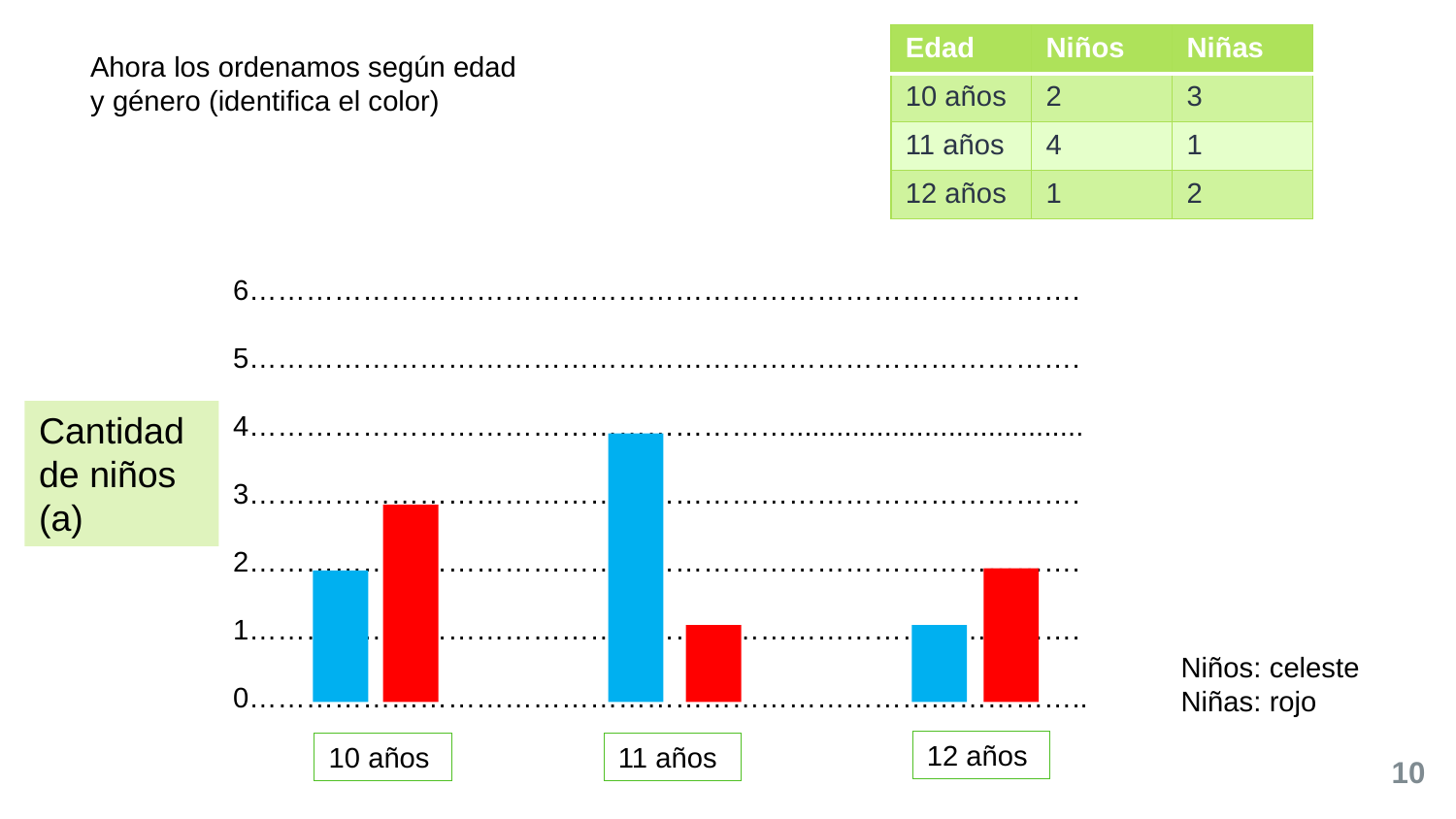

| Edad | Niños | Niñas |
| --- | --- | --- |
| 10 años | 2 | 3 |
| 11 años | 4 | 1 |
| 12 años | 1 | 2 |
Ahora los ordenamos según edad y género (identifica el color)

6…………………………………………………………………………….

5…………………………………………………………………………….

4………………………………………………….....................................

3…………………………………………………………………………….

2…………………………………………………………………………….

1…………………………………………………………………………….

0……………………………………………………………………………..
Cantidad de niños (a)

Niños: celeste
Niñas: rojo
12 años
10 años
11 años
10